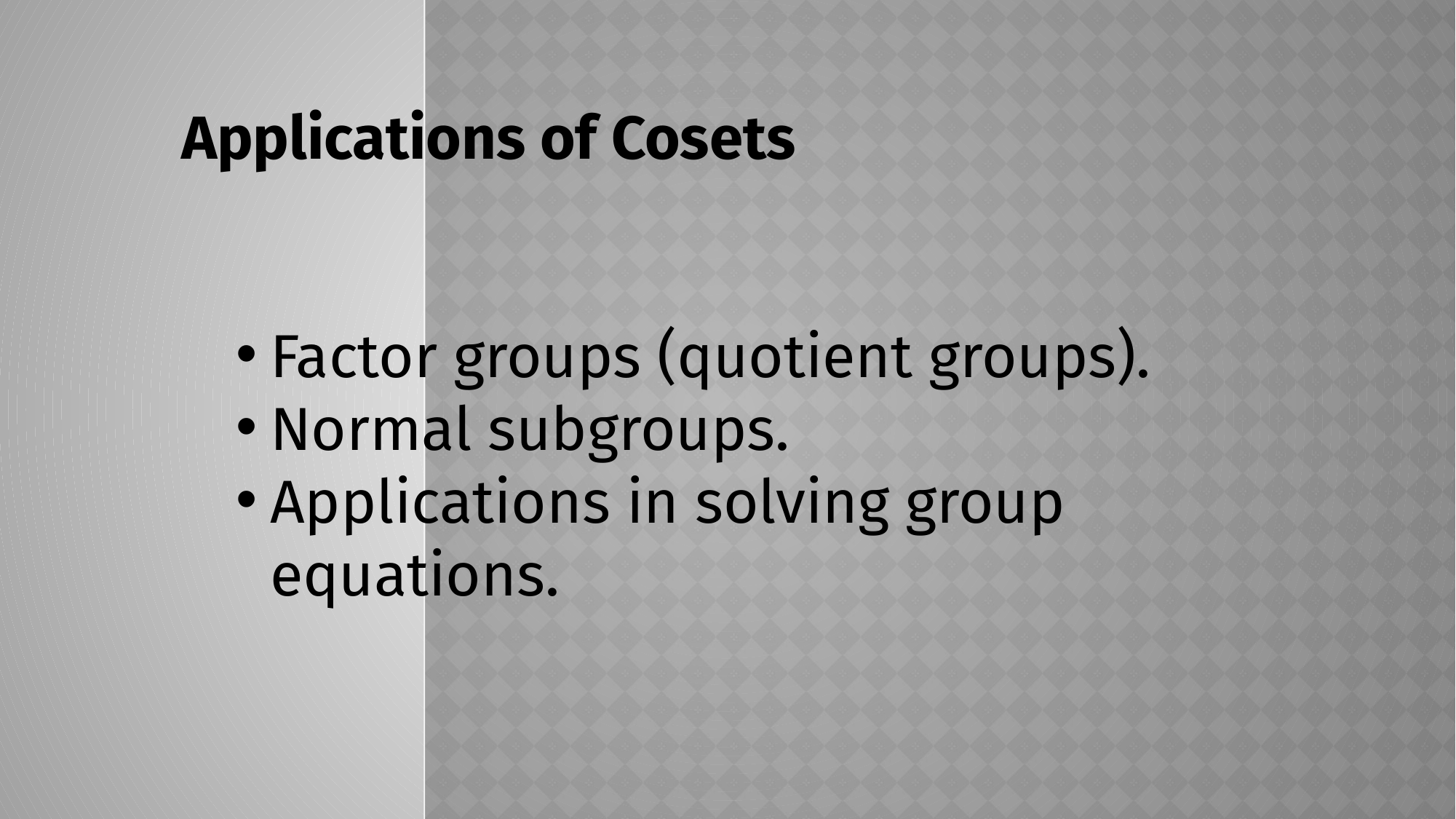

Applications of Cosets

Factor groups (quotient groups).
Normal subgroups.
Applications in solving group equations.